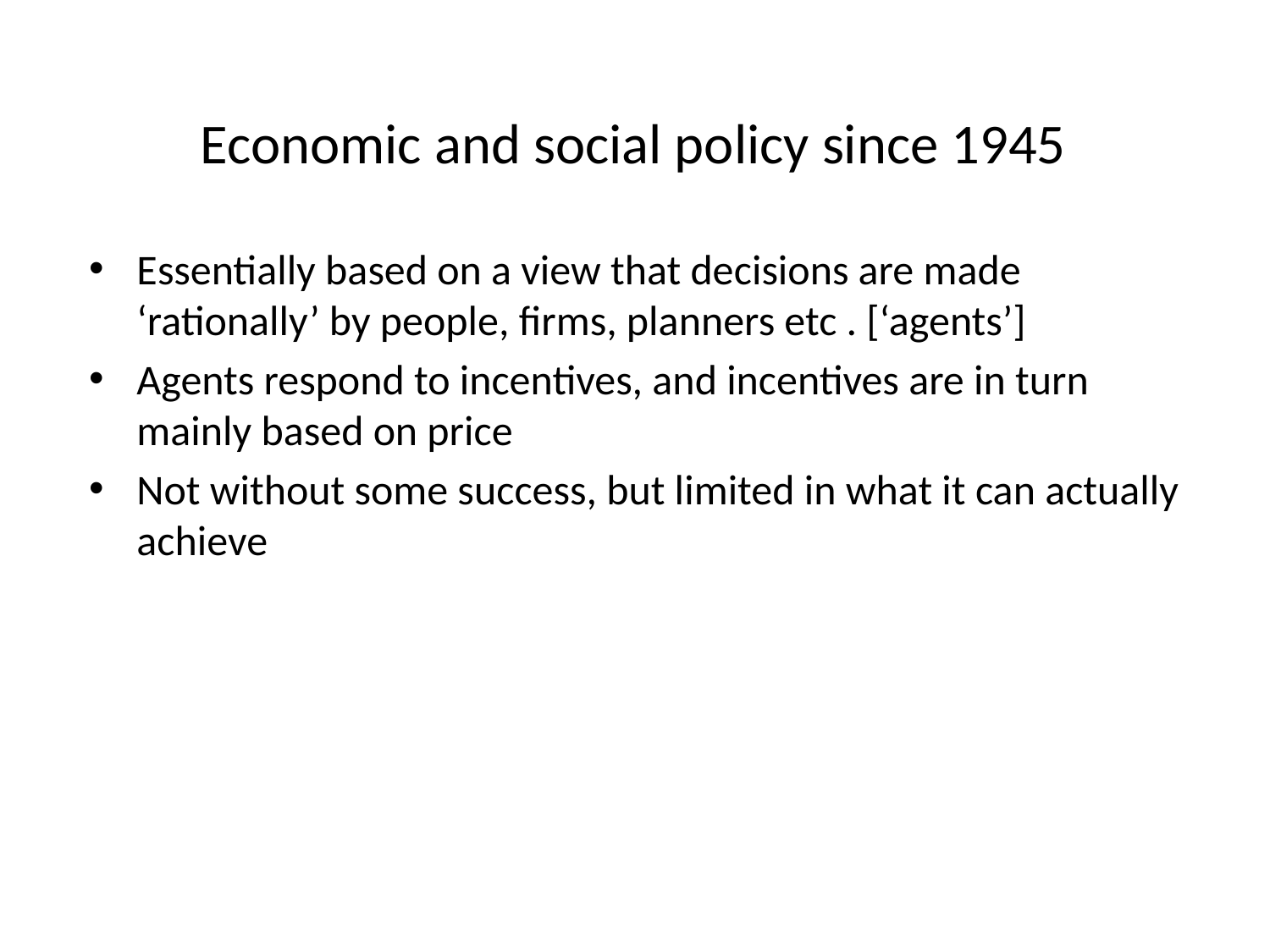

# Economic and social policy since 1945
Essentially based on a view that decisions are made ‘rationally’ by people, firms, planners etc . [‘agents’]
Agents respond to incentives, and incentives are in turn mainly based on price
Not without some success, but limited in what it can actually achieve